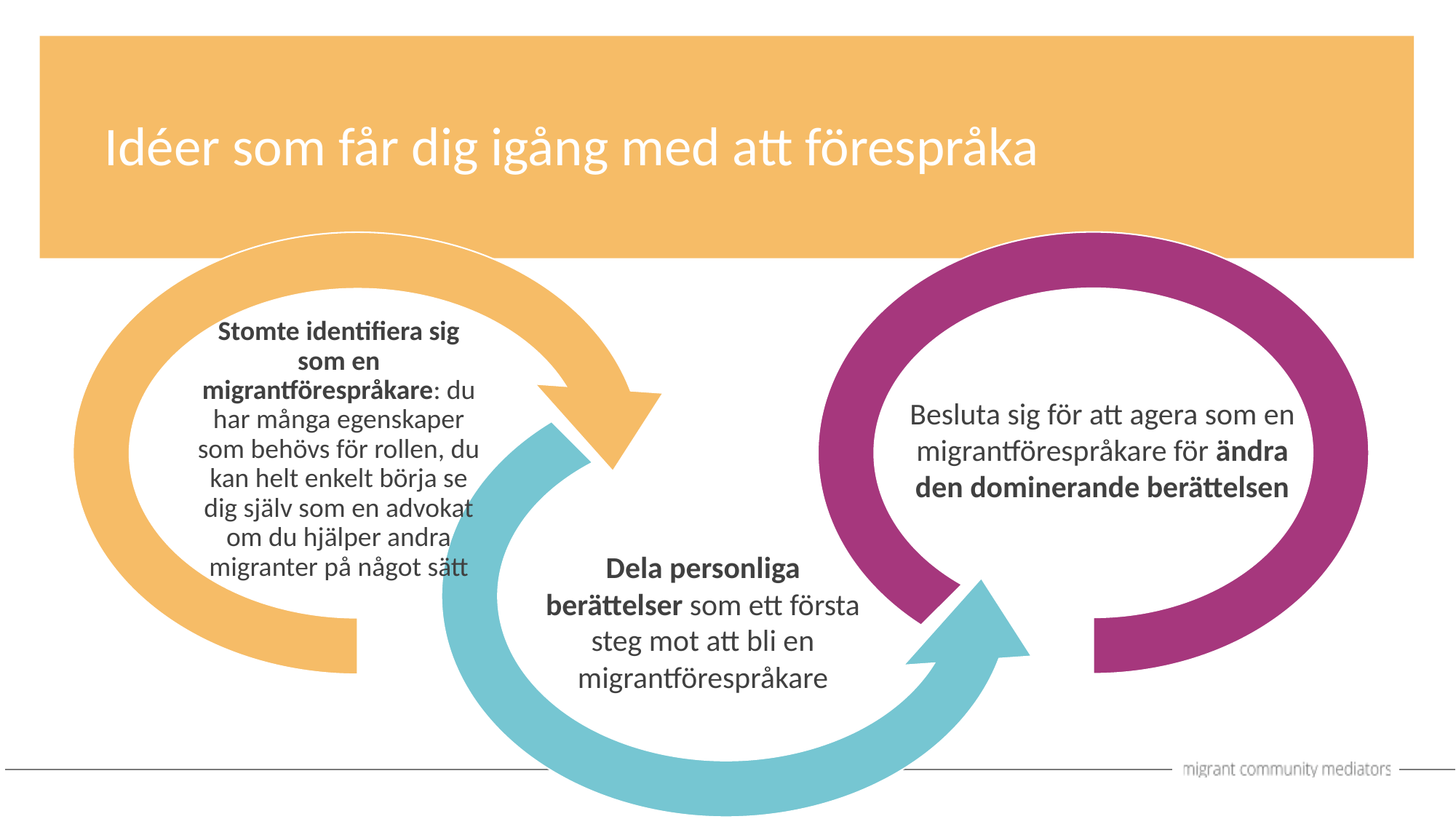

Stomte identifiera sig som en migrantförespråkare: du har många egenskaper som behövs för rollen, du kan helt enkelt börja se dig själv som en advokat om du hjälper andra migranter på något sätt

Idéer som får dig igång med att förespråka
Besluta sig för att agera som en migrantförespråkare för ändra den dominerande berättelsen
Dela personliga berättelser som ett första steg mot att bli en migrantförespråkare